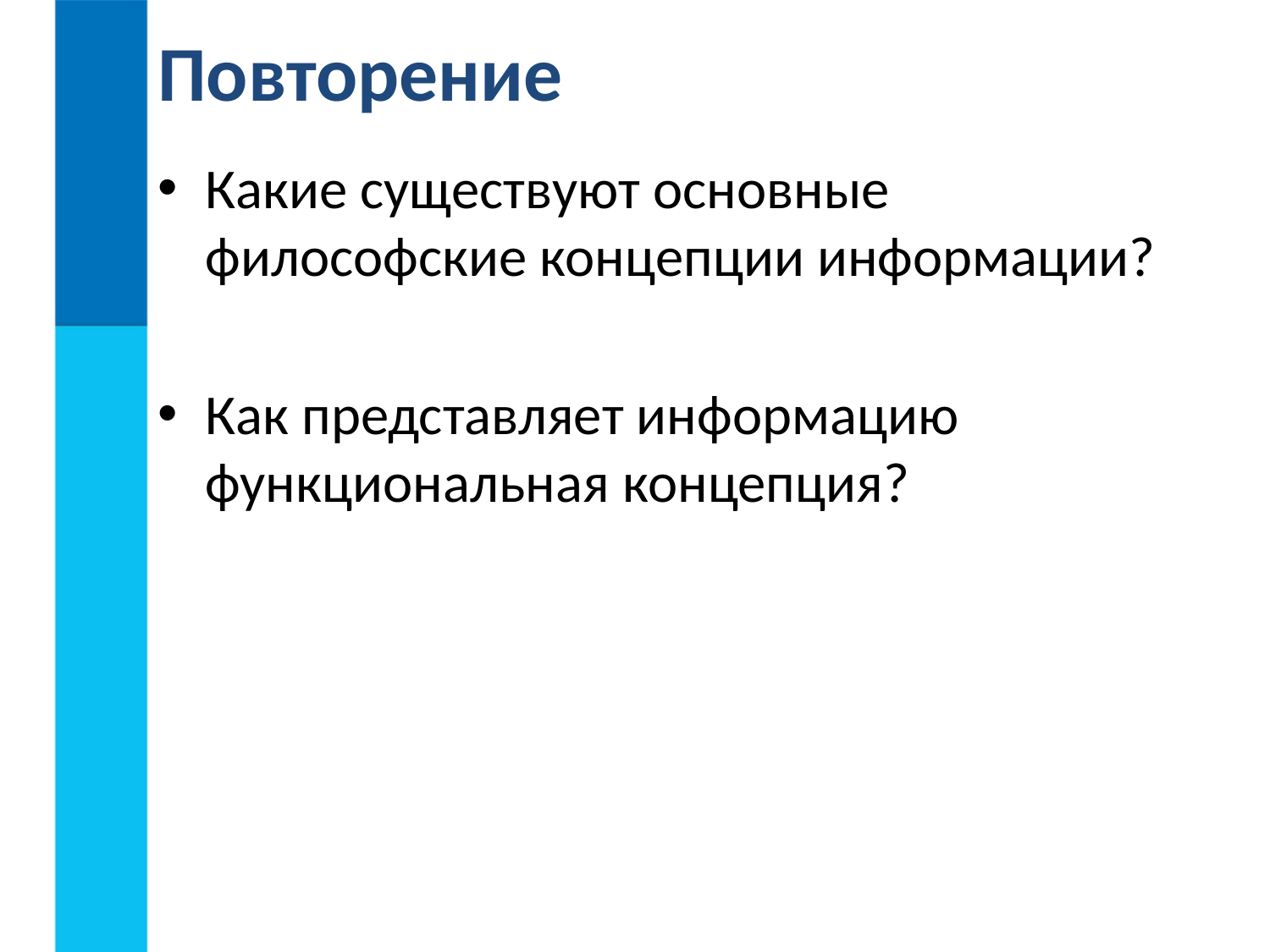

# Повторение
Какие существуют основные философские концепции информации?

Как представляет информацию функциональная концепция?